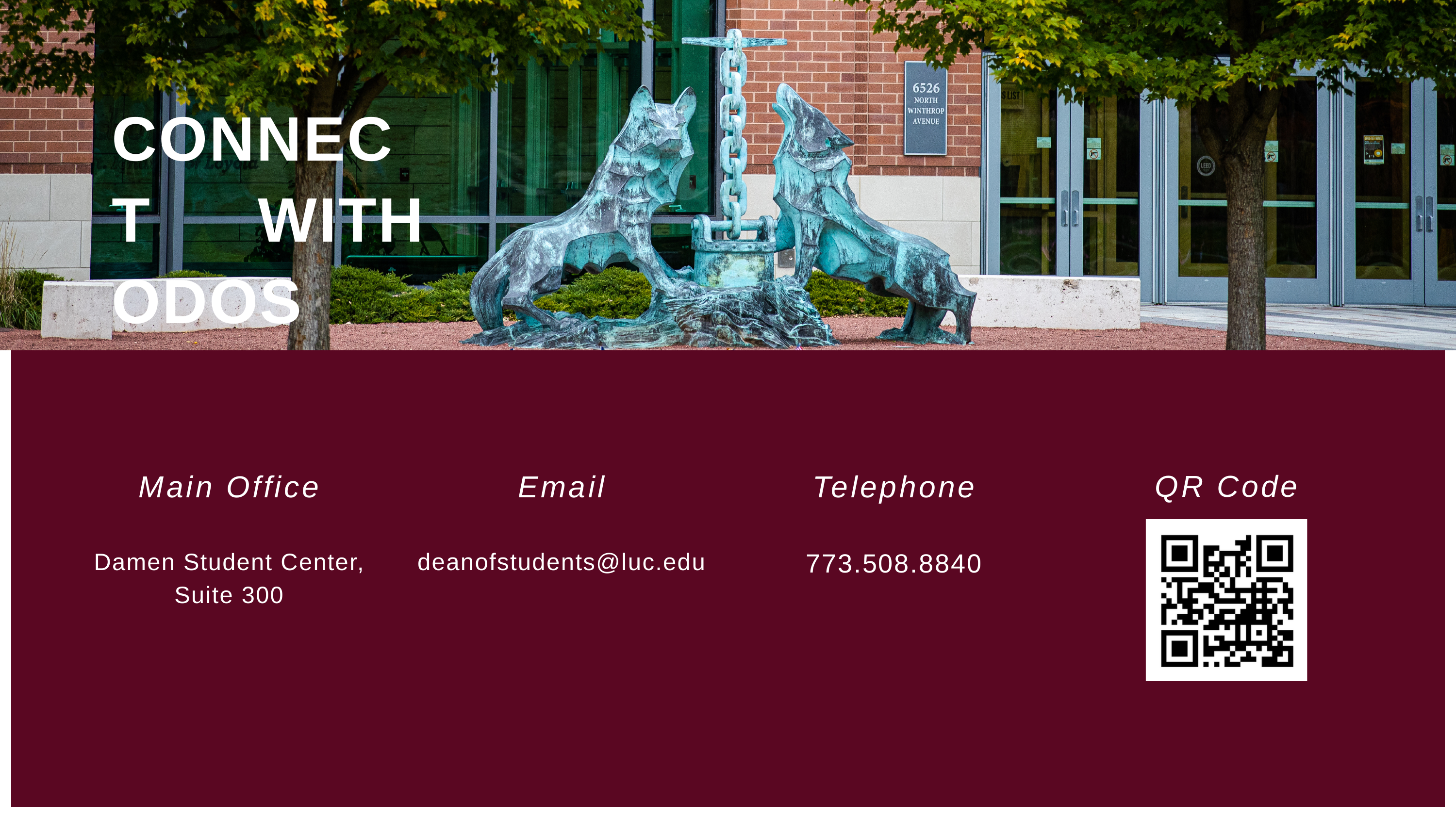

CONNECT WITH ODOS
QR Code
Main Office
Damen Student Center,
Suite 300
Email
deanofstudents@luc.edu
Telephone
773.508.8840